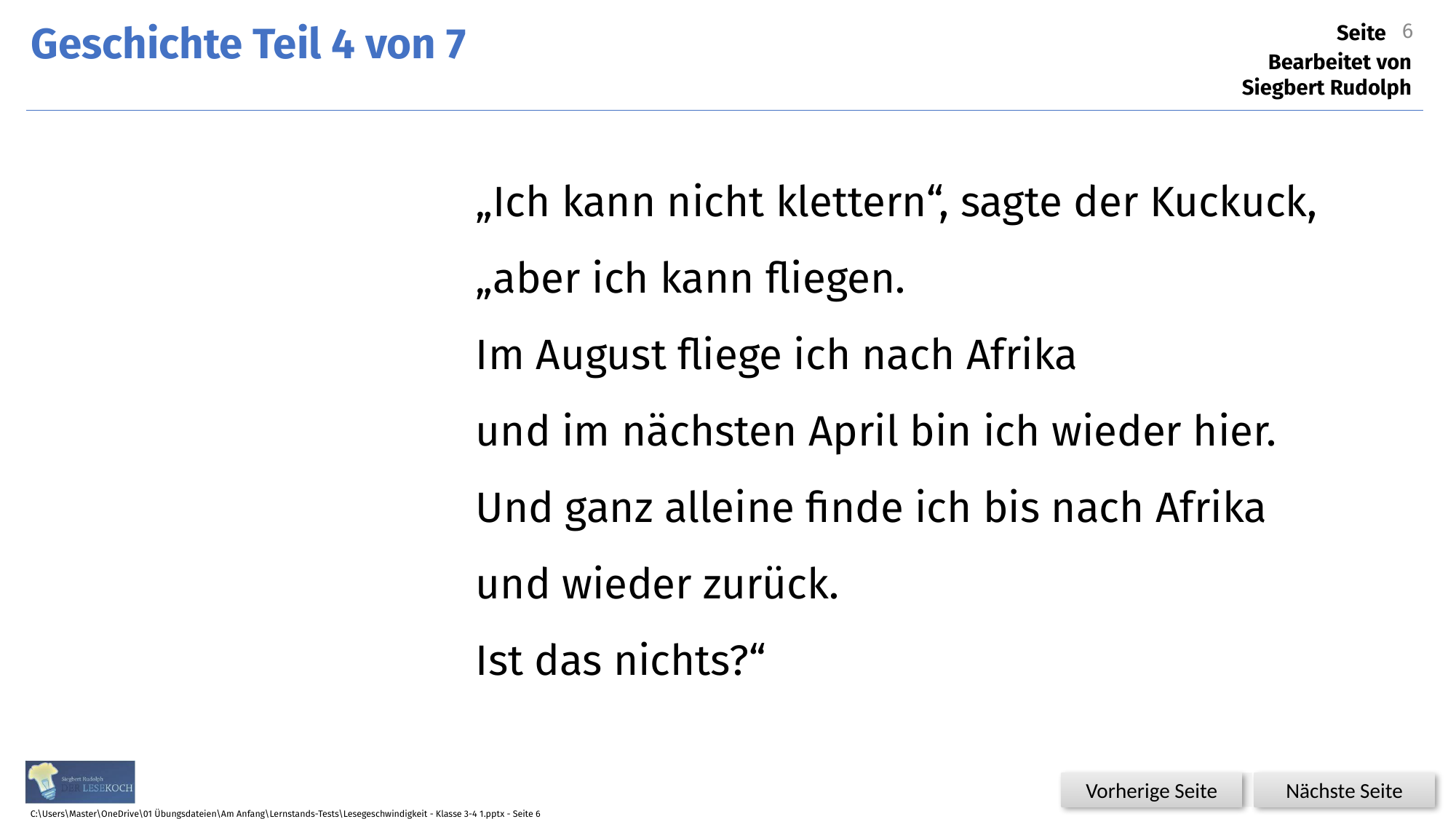

6
Geschichte Teil 4 von 7
„Ich kann nicht klettern“, sagte der Kuckuck, „aber ich kann fliegen.
Im August fliege ich nach Afrika
und im nächsten April bin ich wieder hier.
Und ganz alleine finde ich bis nach Afrika
und wieder zurück.
Ist das nichts?“
C:\Users\Master\OneDrive\01 Übungsdateien\Am Anfang\Lernstands-Tests\Lesegeschwindigkeit - Klasse 3-4 1.pptx - Seite 6